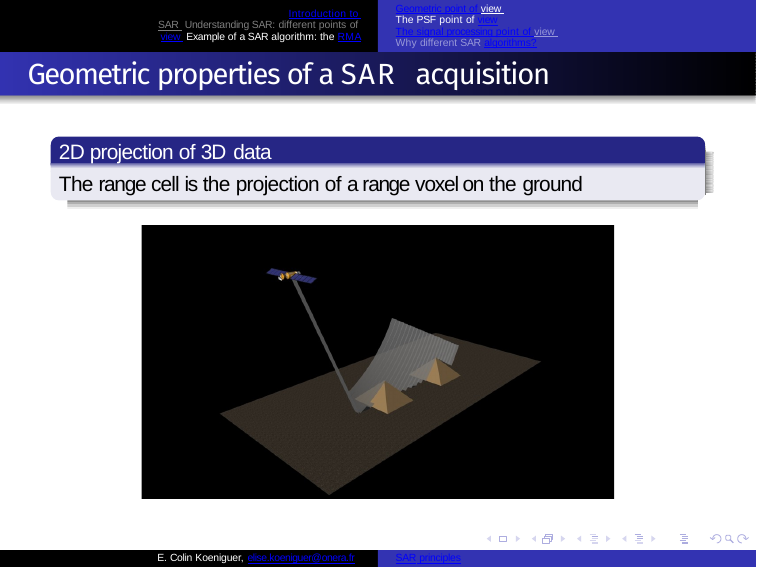

Geometric point of view  The PSF point of view
The signal processing point of view  Why different SAR algorithms?
Introduction to SAR  Understanding SAR: different points of view  Example of a SAR algorithm: the RMA
Geometric properties of a SAR acquisition

2D projection of 3D data
The range cell is the projection of a range voxel on the ground

E. Colin Koeniguer, elise.koeniguer@onera.fr
SAR principles